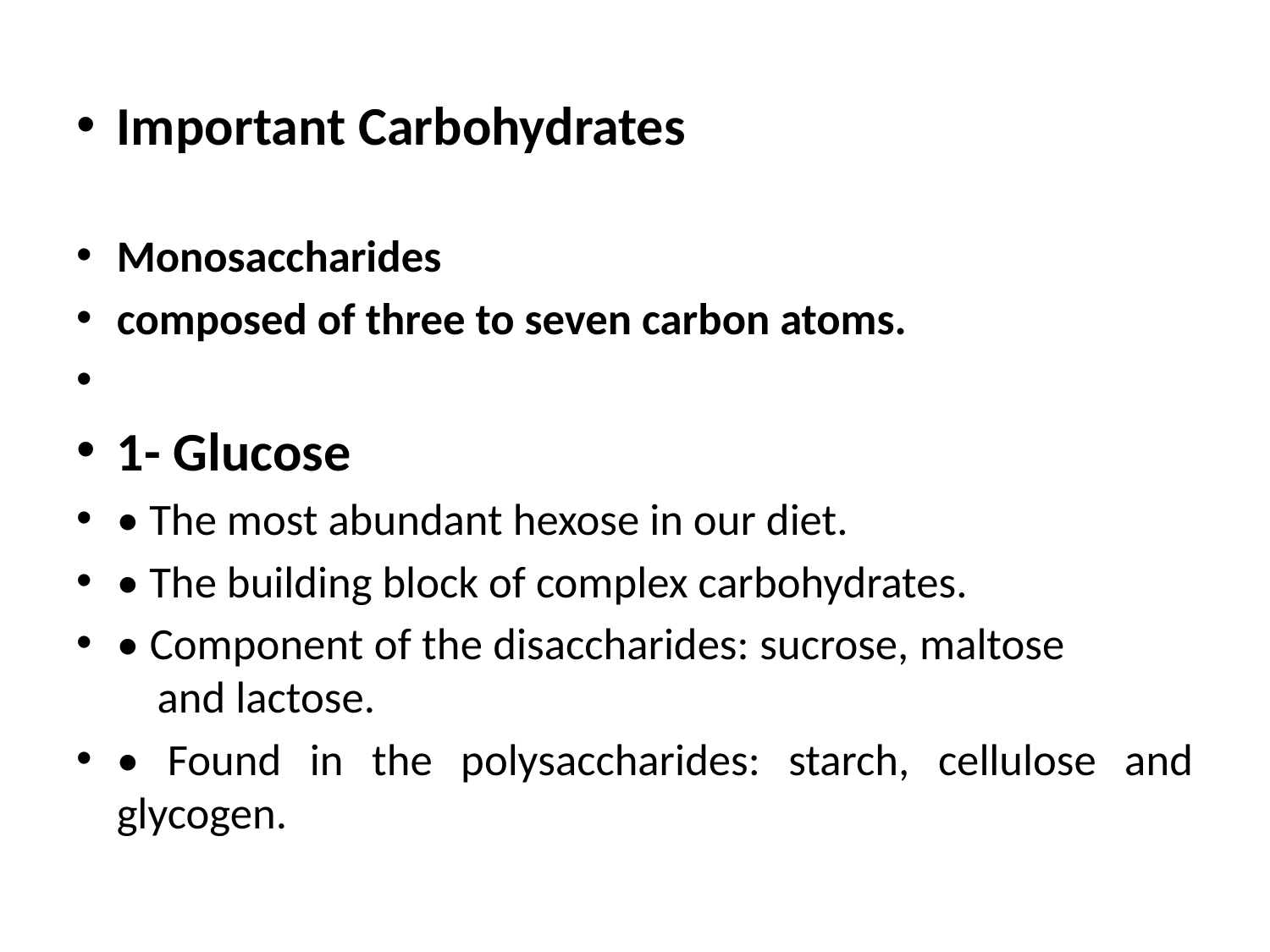

Important Carbohydrates

Monosaccharides
composed of three to seven carbon atoms.

1- Glucose
• The most abundant hexose in our diet.
• The building block of complex carbohydrates.
• Component of the disaccharides: sucrose, maltose                 and lactose.
• Found in the polysaccharides: starch, cellulose and glycogen.